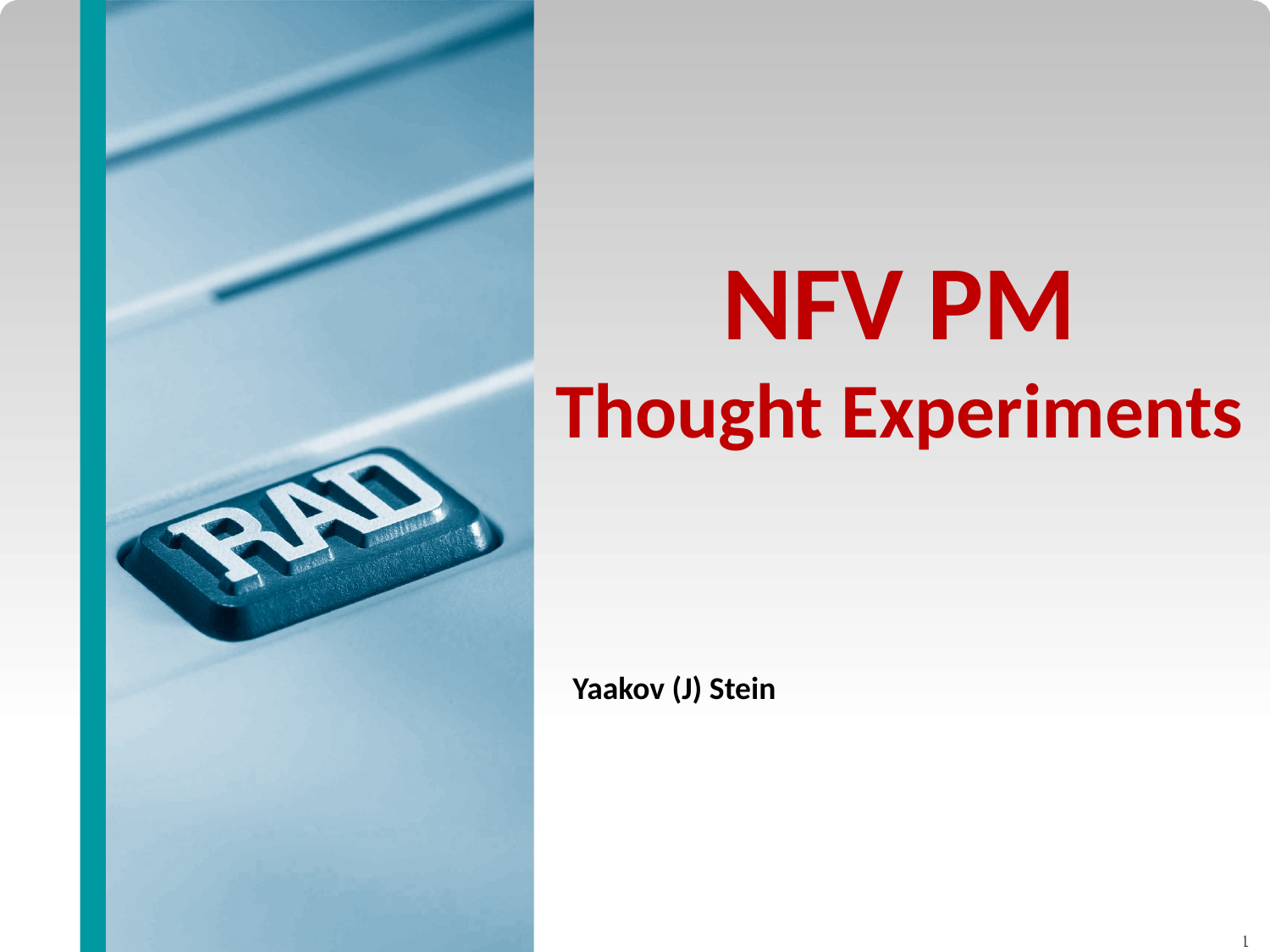

# NFV PM Thought Experiments
Yaakov (J) Stein